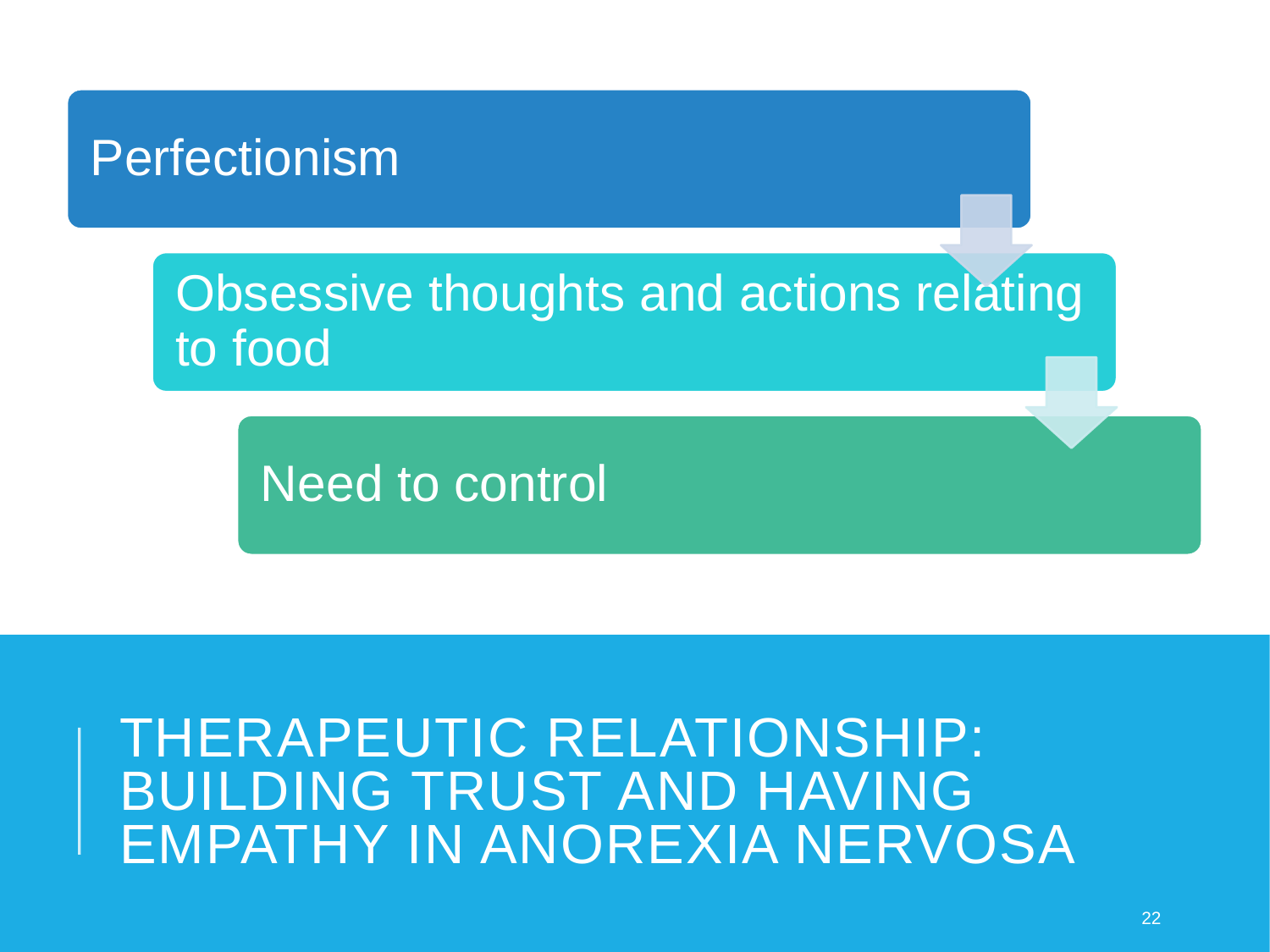

Perfectionism
Obsessive thoughts and actions relating to food
Need to control

# Therapeutic Relationship: Building Trust and Having Empathy In Anorexia Nervosa
22